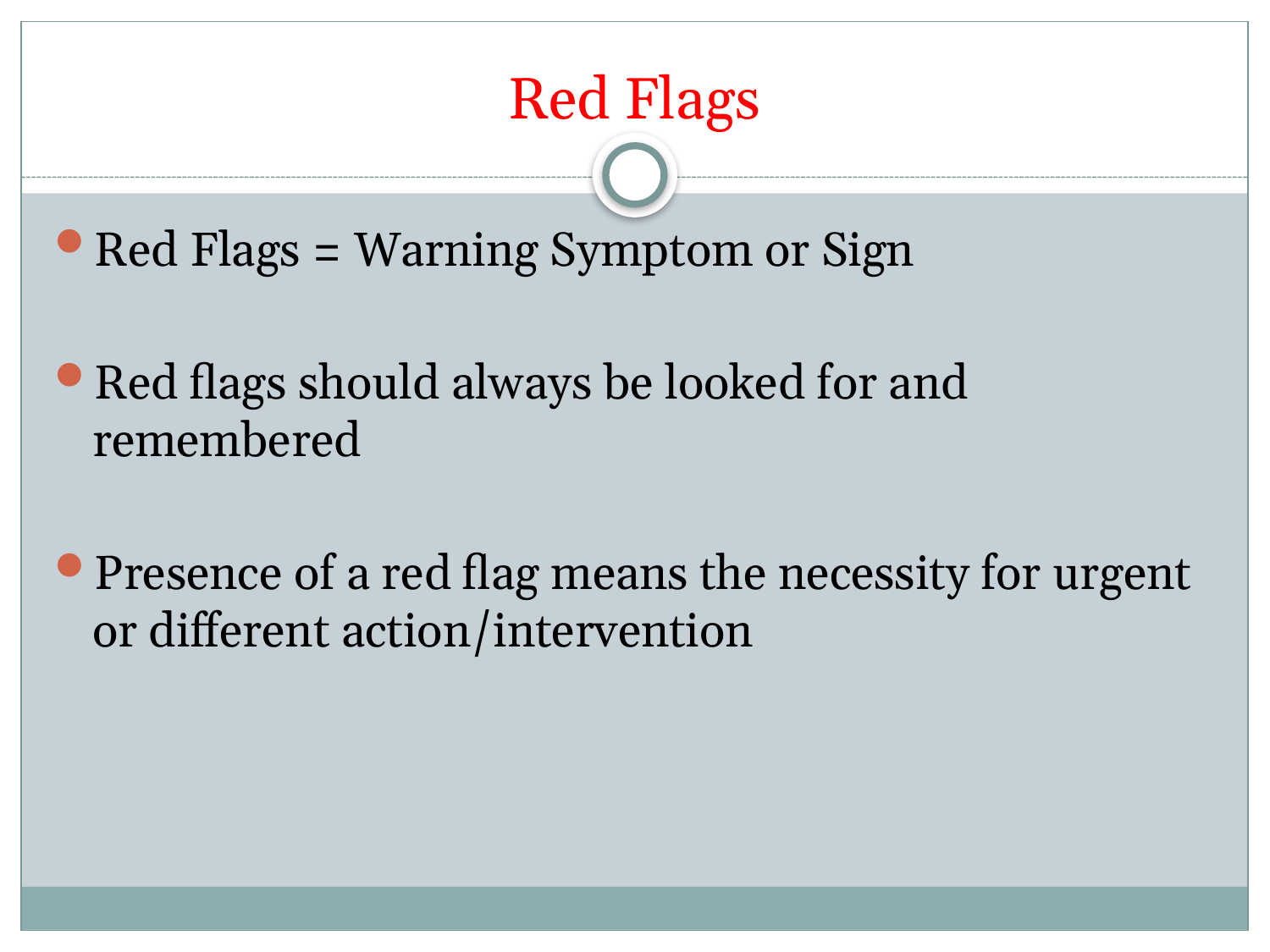

# Red Flags
Red Flags = Warning Symptom or Sign

Red flags should always be looked for and remembered

Presence of a red flag means the necessity for urgent or different action/intervention